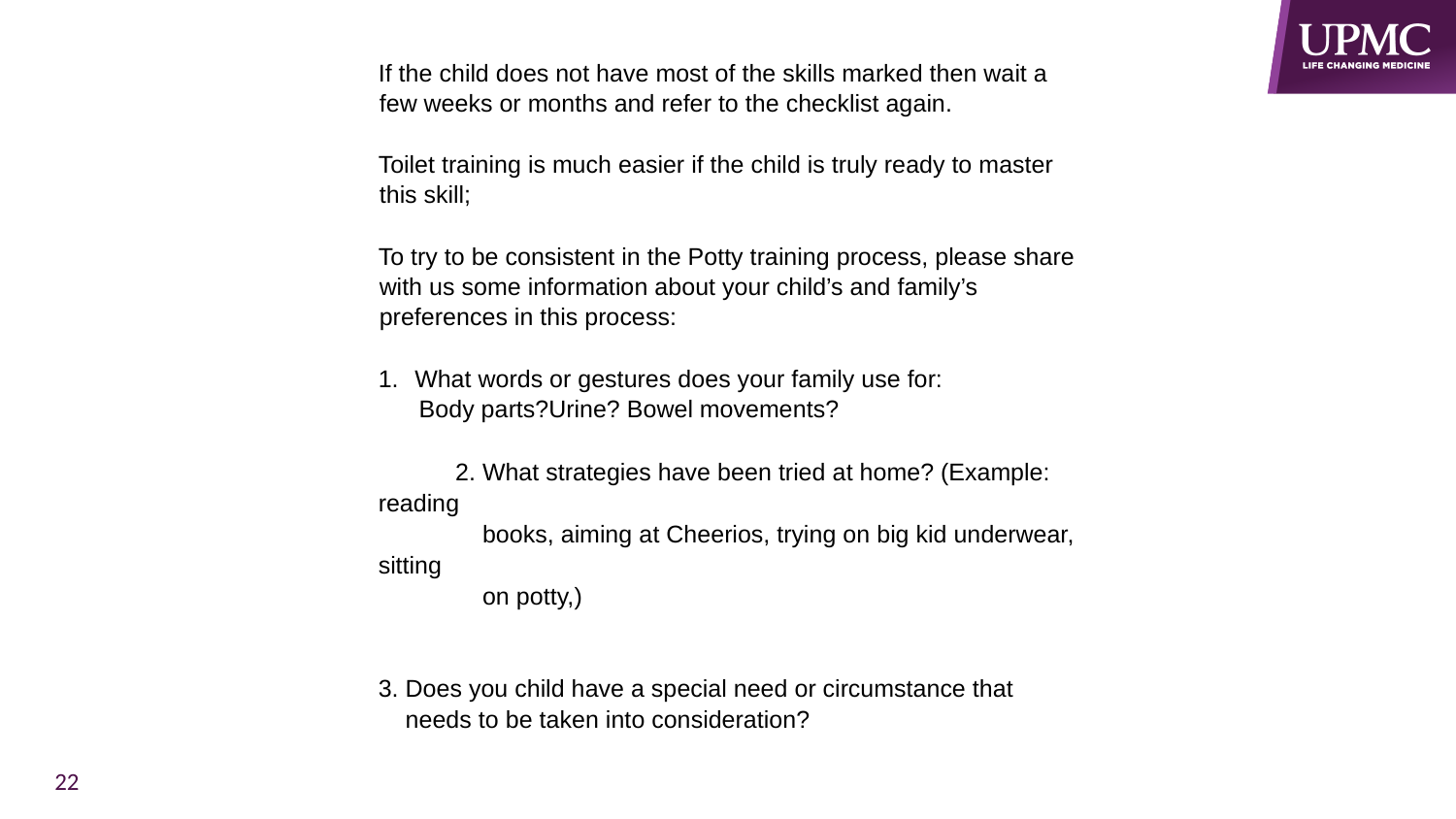

If the child does not have most of the skills marked then wait a few weeks or months and refer to the checklist again.

Toilet training is much easier if the child is truly ready to master this skill;

To try to be consistent in the Potty training process, please share with us some information about your child’s and family’s preferences in this process:

What words or gestures does your family use for:
      Body parts?Urine? Bowel movements?

 2. What strategies have been tried at home? (Example: reading
     books, aiming at Cheerios, trying on big kid underwear, sitting
     on potty,)

3. Does you child have a special need or circumstance that
    needs to be taken into consideration?

22